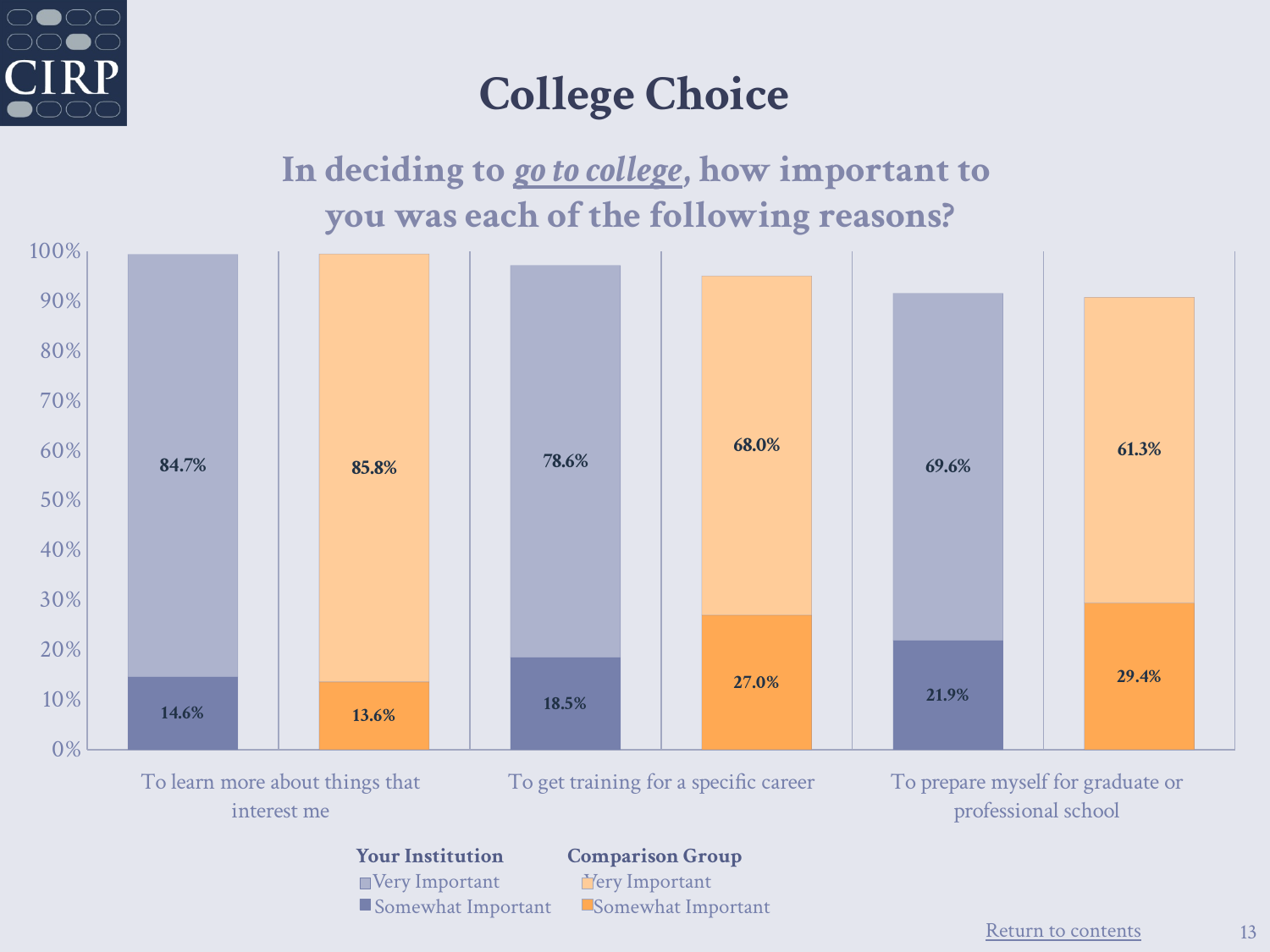

# College Choice
In deciding to go to college, how important to
you was each of the following reasons?

### Chart

| Category |  |  |
|---|---|---|
|  Your Institution | 0.146 | 0.847 |
| Comparison Group | 0.136 | 0.858 |
| Your Institution | 0.185 | 0.786 |
| Comparison Group | 0.27 | 0.68 |
| Your Institution | 0.219 | 0.696 |
| Comparison Group | 0.294 | 0.613 |
 Your Institution               Comparison Group
     Very Important                  Very Important
     Somewhat Important         Somewhat Important

13